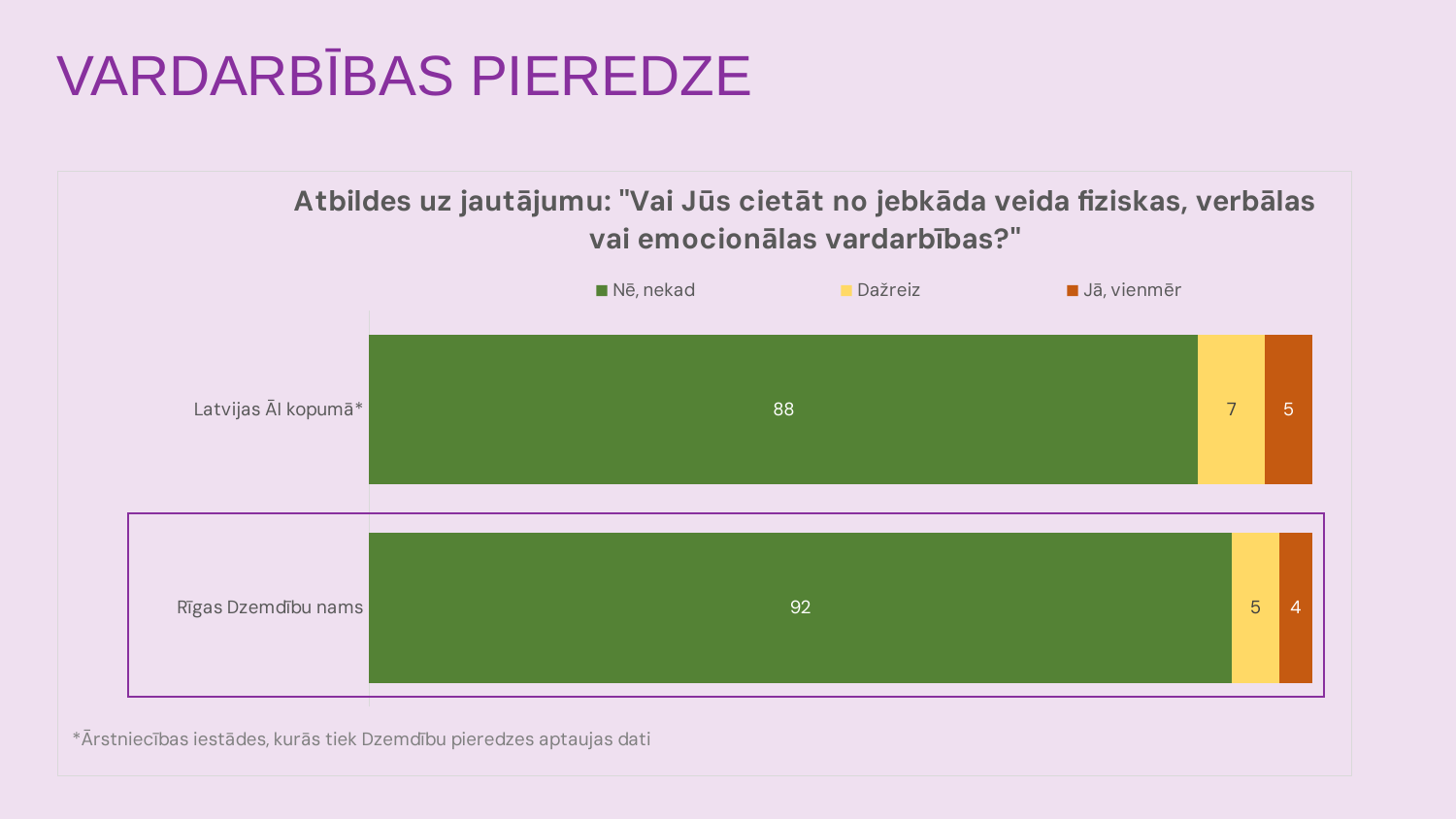

Vardarbības pieredze

### Chart: Atbildes uz jautājumu: "Vai Jūs cietāt no jebkāda veida fiziskas, verbālas vai emocionālas vardarbības?"

| Category | Nē, nekad | Dažreiz | Jā, vienmēr |
|---|---|---|---|
| Latvijas ĀI kopumā* | 87.9 | 7.1 | 5.0 |
| Rīgas Dzemdību nams | 91.5 | 5.0 | 3.5 |